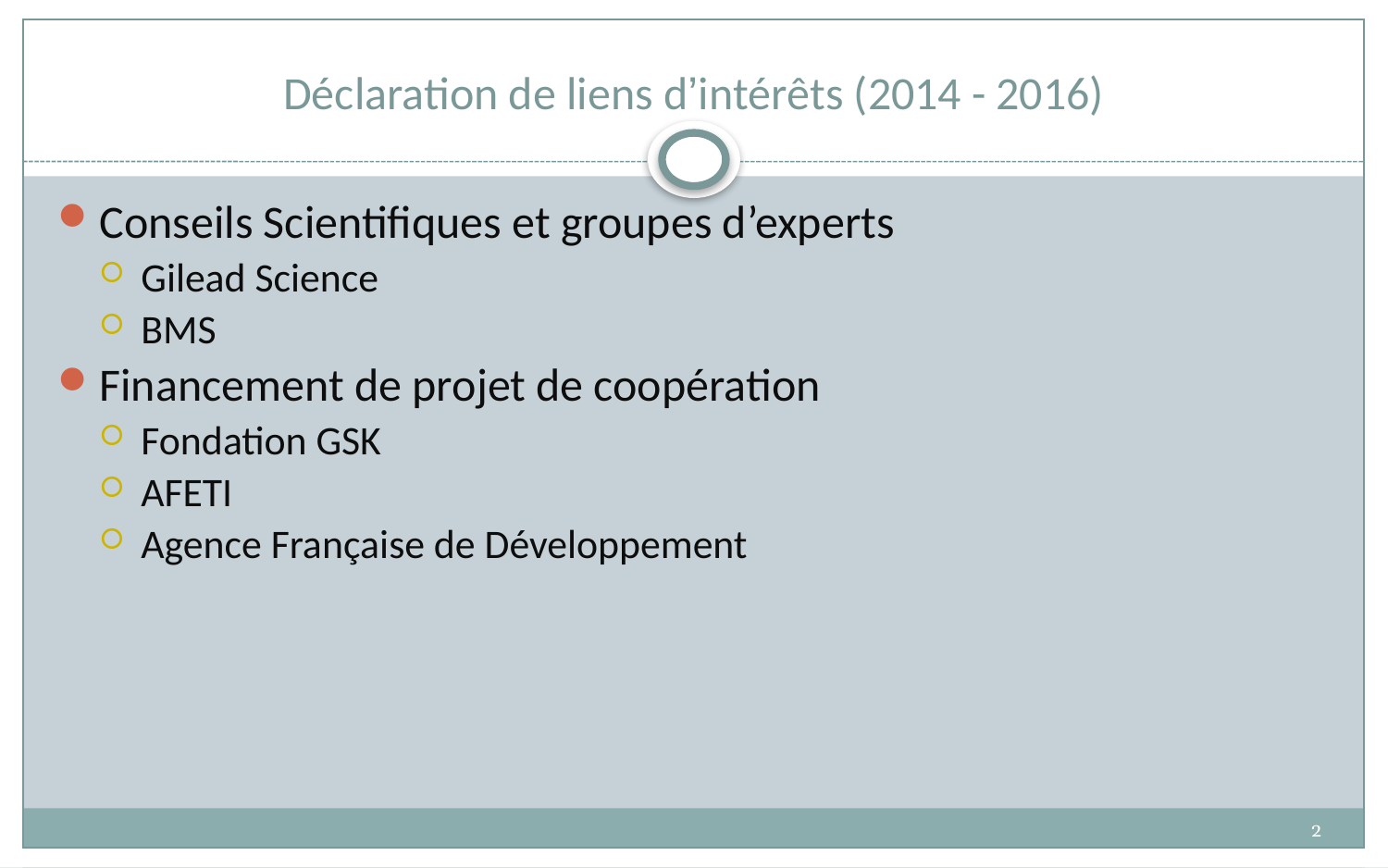

# Déclaration de liens d’intérêts (2014 - 2016)
Conseils Scientifiques et groupes d’experts
Gilead Science
BMS
Financement de projet de coopération
Fondation GSK
AFETI
Agence Française de Développement